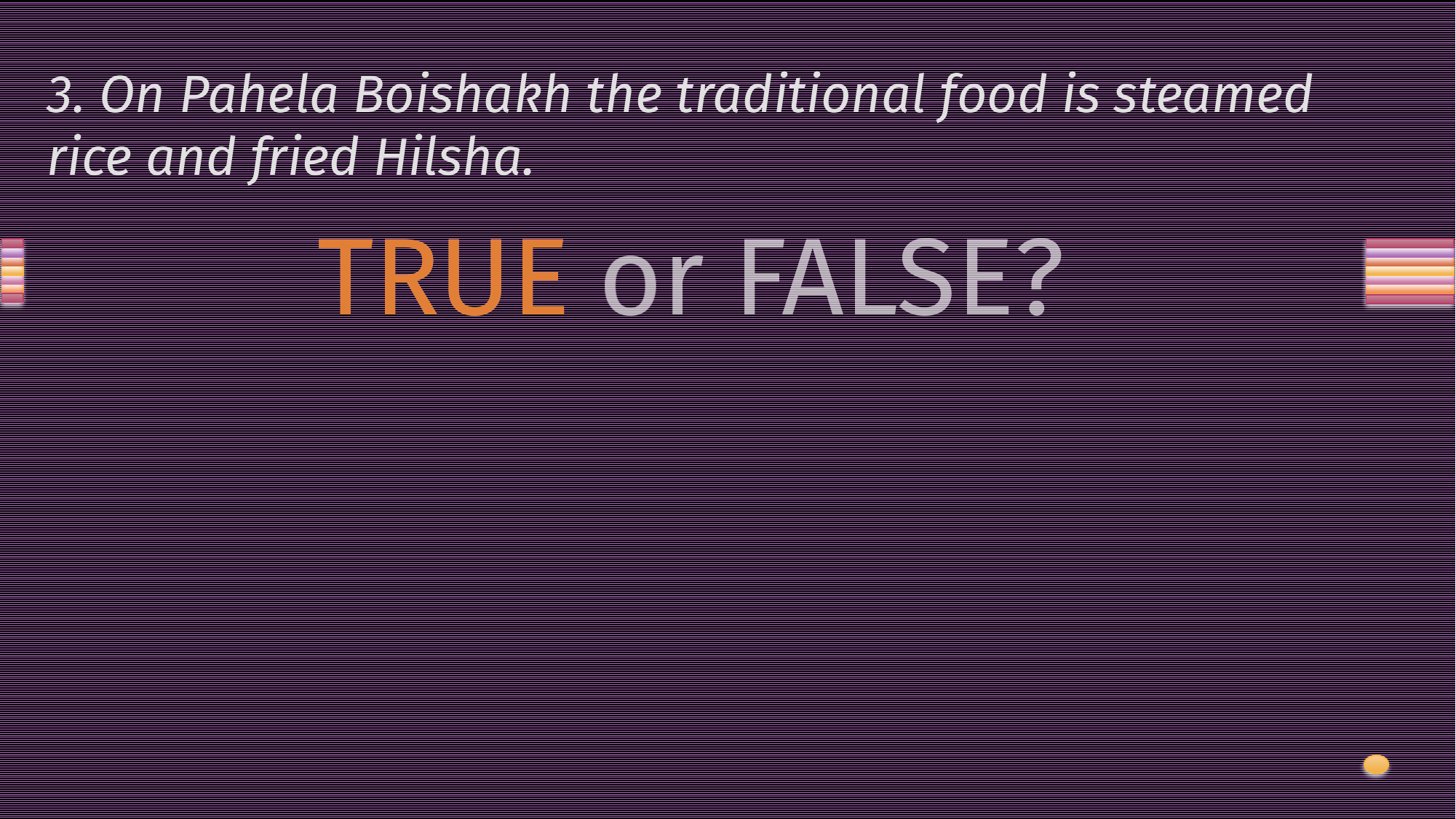

# 3. On Pahela Boishakh the traditional food is steamed rice and fried Hilsha.